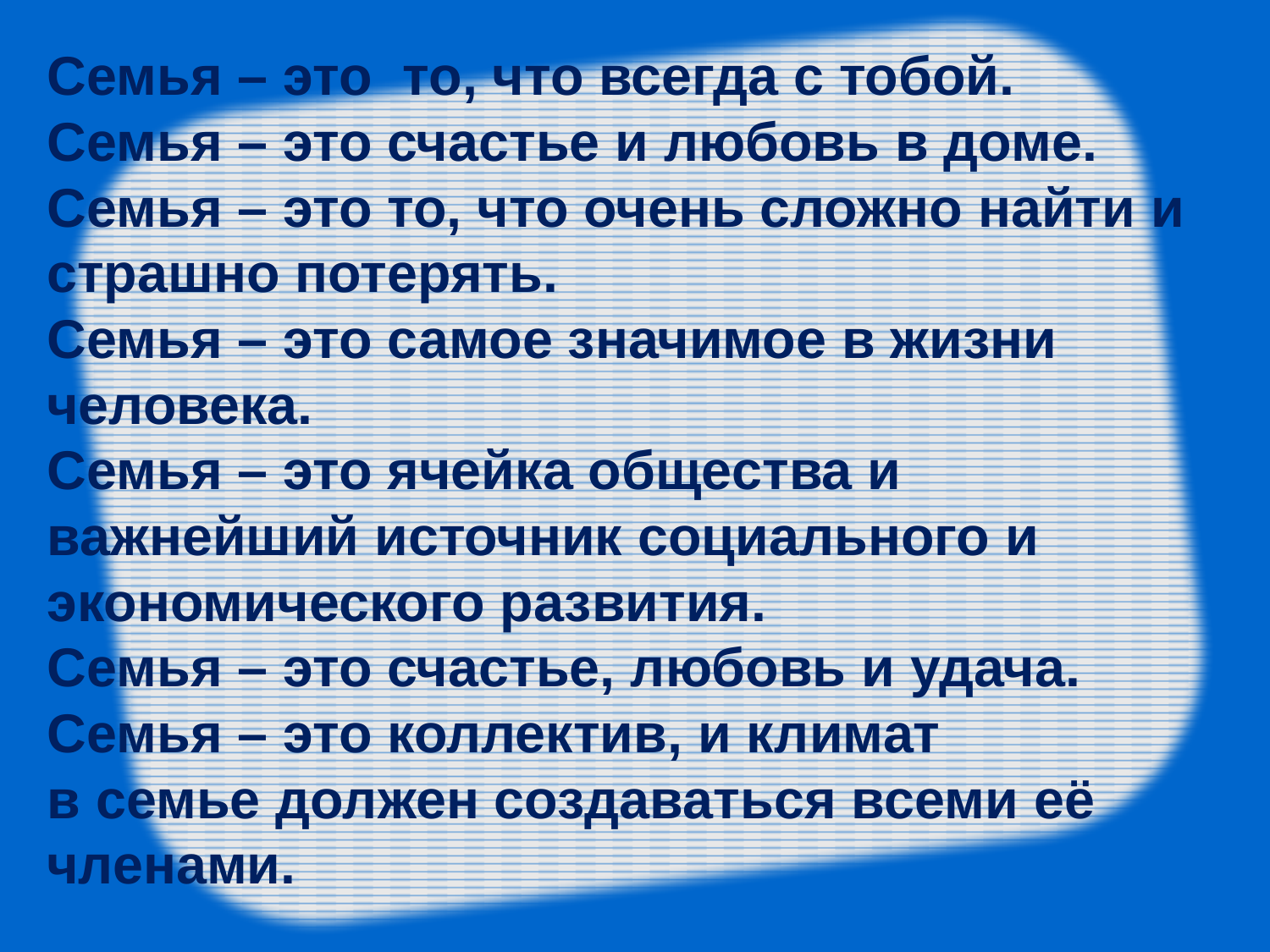

# Семья – это  то, что всегда с тобой.  Семья – это счастье и любовь в доме.  Семья – это то, что очень сложно найти и страшно потерять.  Семья – это самое значимое в жизни человека.  Семья – это ячейка общества и важнейший источник социального и экономического развития.  Семья – это счастье, любовь и удача. Семья – это коллектив, и климат в семье должен создаваться всеми её членами.